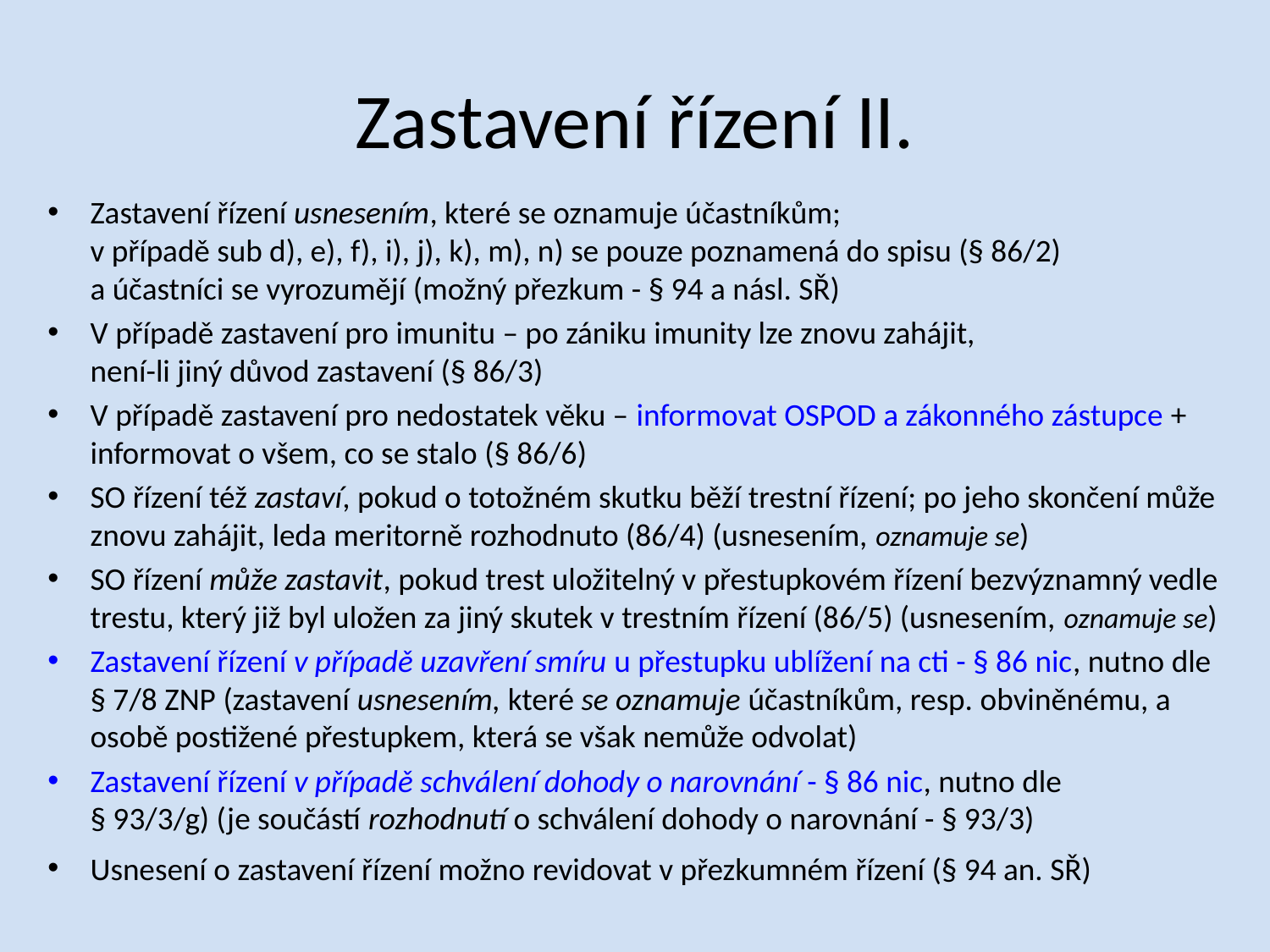

# Zastavení řízení II.
Zastavení řízení usnesením, které se oznamuje účastníkům;
v případě sub d), e), f), i), j), k), m), n) se pouze poznamená do spisu (§ 86/2)
a účastníci se vyrozumějí (možný přezkum - § 94 a násl. SŘ)
V případě zastavení pro imunitu – po zániku imunity lze znovu zahájit,
není-li jiný důvod zastavení (§ 86/3)
V případě zastavení pro nedostatek věku – informovat OSPOD a zákonného zástupce + informovat o všem, co se stalo (§ 86/6)
SO řízení též zastaví, pokud o totožném skutku běží trestní řízení; po jeho skončení může znovu zahájit, leda meritorně rozhodnuto (86/4) (usnesením, oznamuje se)
SO řízení může zastavit, pokud trest uložitelný v přestupkovém řízení bezvýznamný vedle trestu, který již byl uložen za jiný skutek v trestním řízení (86/5) (usnesením, oznamuje se)
Zastavení řízení v případě uzavření smíru u přestupku ublížení na cti - § 86 nic, nutno dle § 7/8 ZNP (zastavení usnesením, které se oznamuje účastníkům, resp. obviněnému, a osobě postižené přestupkem, která se však nemůže odvolat)
Zastavení řízení v případě schválení dohody o narovnání - § 86 nic, nutno dle
§ 93/3/g) (je součástí rozhodnutí o schválení dohody o narovnání - § 93/3)
Usnesení o zastavení řízení možno revidovat v přezkumném řízení (§ 94 an. SŘ)